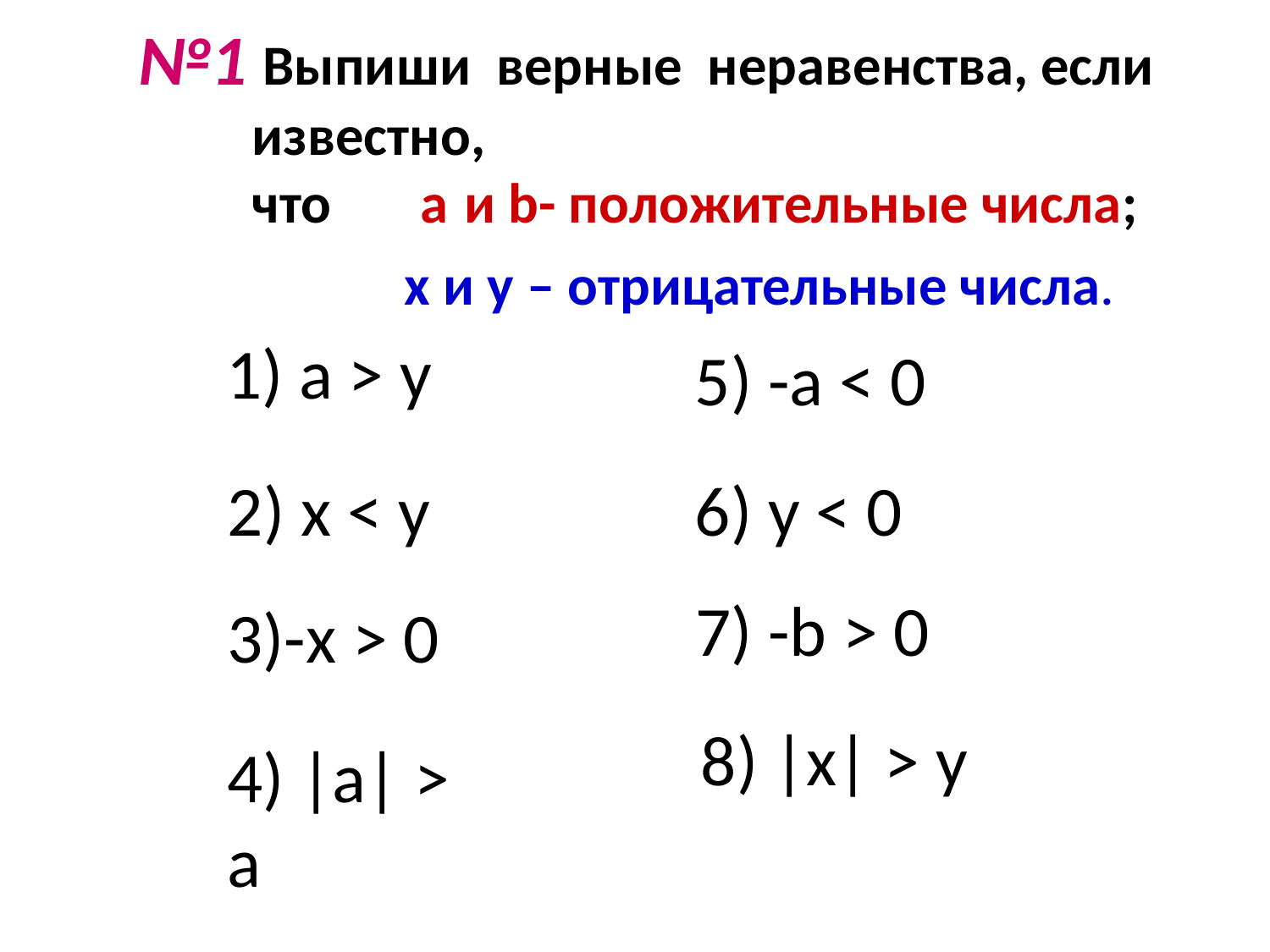

# №1 Выпиши  верные  неравенства, если известно, что       a и b- положительные числа; х и у – отрицательные числа.
1) a > у
5) -a < 0
2) х < у
6) у < 0
7) -b > 0
3)-х > 0
8) |х| > у
4) |a| > a